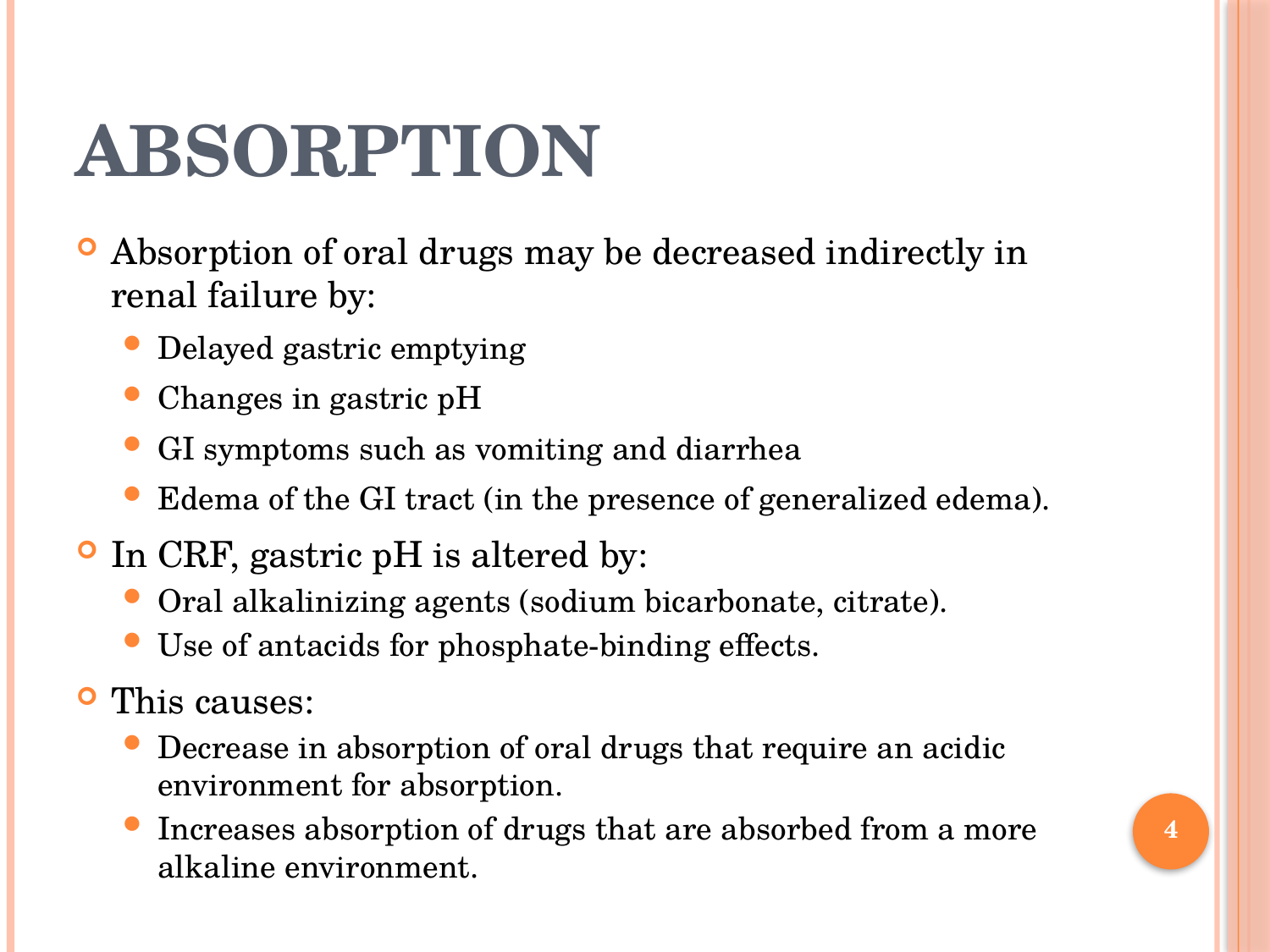

# Absorption
Absorption of oral drugs may be decreased indirectly in renal failure by:
Delayed gastric emptying
Changes in gastric pH
GI symptoms such as vomiting and diarrhea
Edema of the GI tract (in the presence of generalized edema).
In CRF, gastric pH is altered by:
Oral alkalinizing agents (sodium bicarbonate, citrate).
Use of antacids for phosphate-binding effects.
This causes:
Decrease in absorption of oral drugs that require an acidic environment for absorption.
Increases absorption of drugs that are absorbed from a more alkaline environment.

4